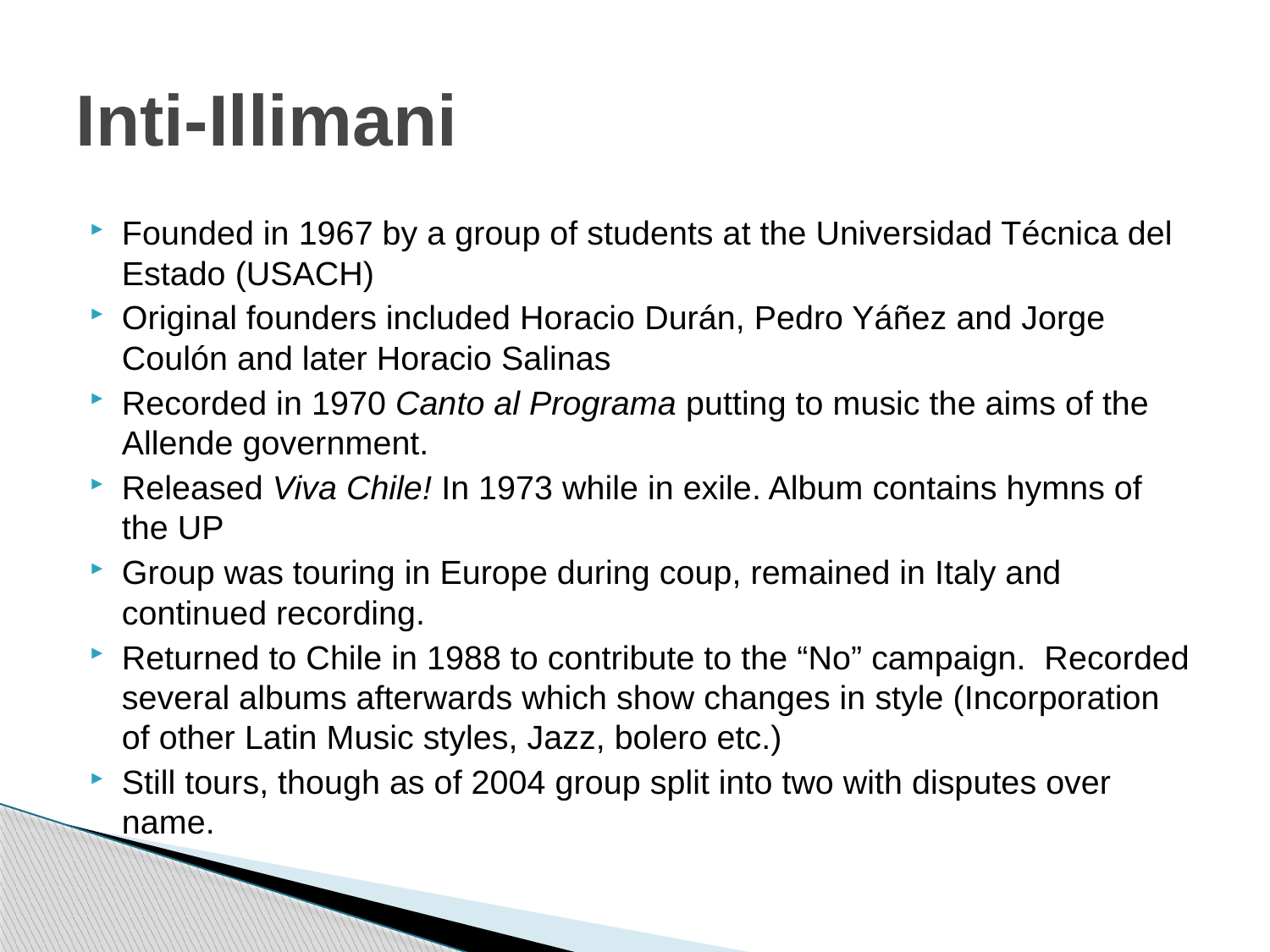

# Inti-Illimani
Founded in 1967 by a group of students at the Universidad Técnica del Estado (USACH)
Original founders included Horacio Durán, Pedro Yáñez and Jorge Coulón and later Horacio Salinas
Recorded in 1970 Canto al Programa putting to music the aims of the Allende government.
Released Viva Chile! In 1973 while in exile. Album contains hymns of the UP
Group was touring in Europe during coup, remained in Italy and continued recording.
Returned to Chile in 1988 to contribute to the “No” campaign.  Recorded several albums afterwards which show changes in style (Incorporation of other Latin Music styles, Jazz, bolero etc.)
Still tours, though as of 2004 group split into two with disputes over name.